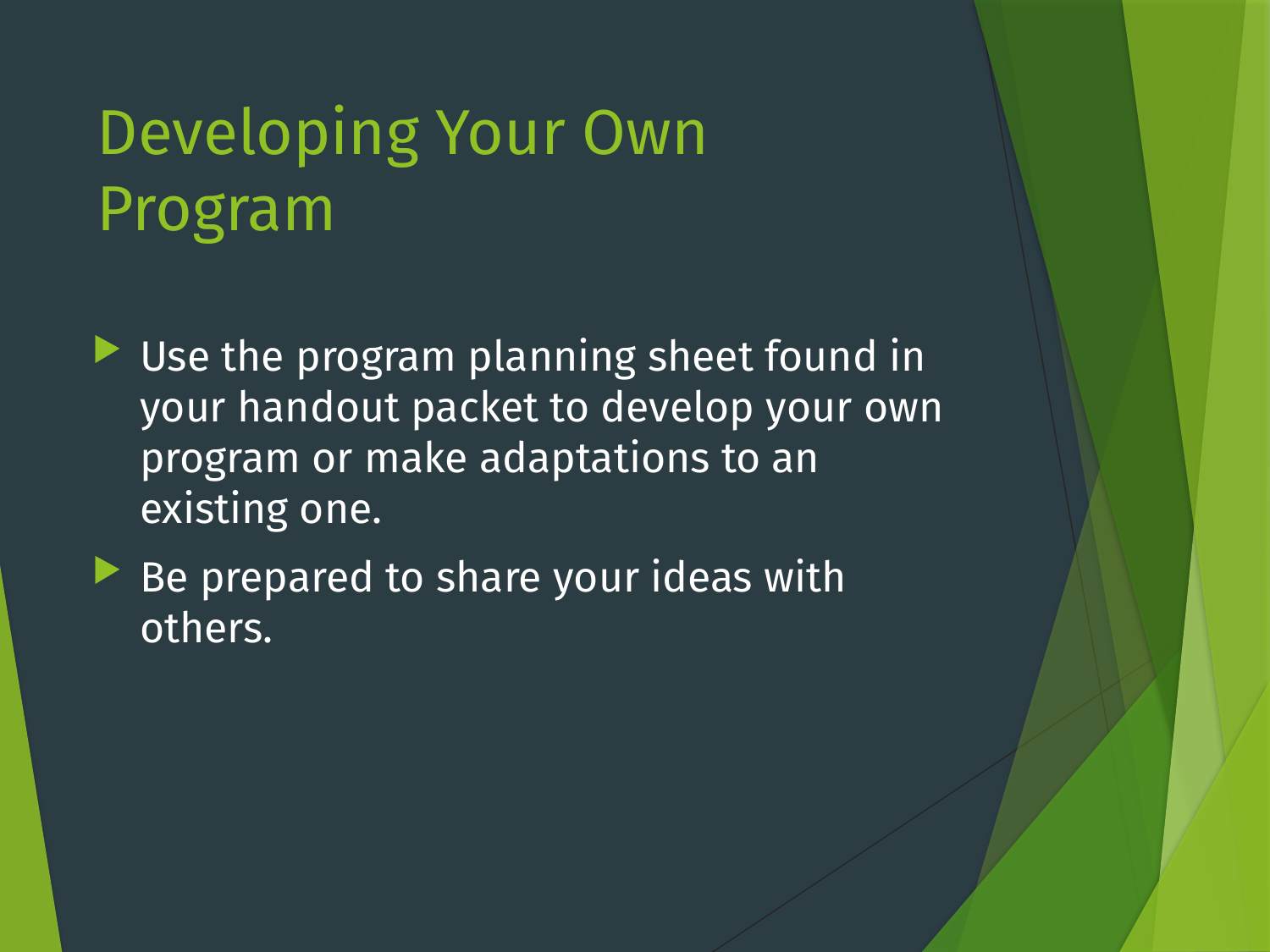

# Developing Your Own Program

Use the program planning sheet found in your handout packet to develop your own program or make adaptations to an existing one.
Be prepared to share your ideas with others.